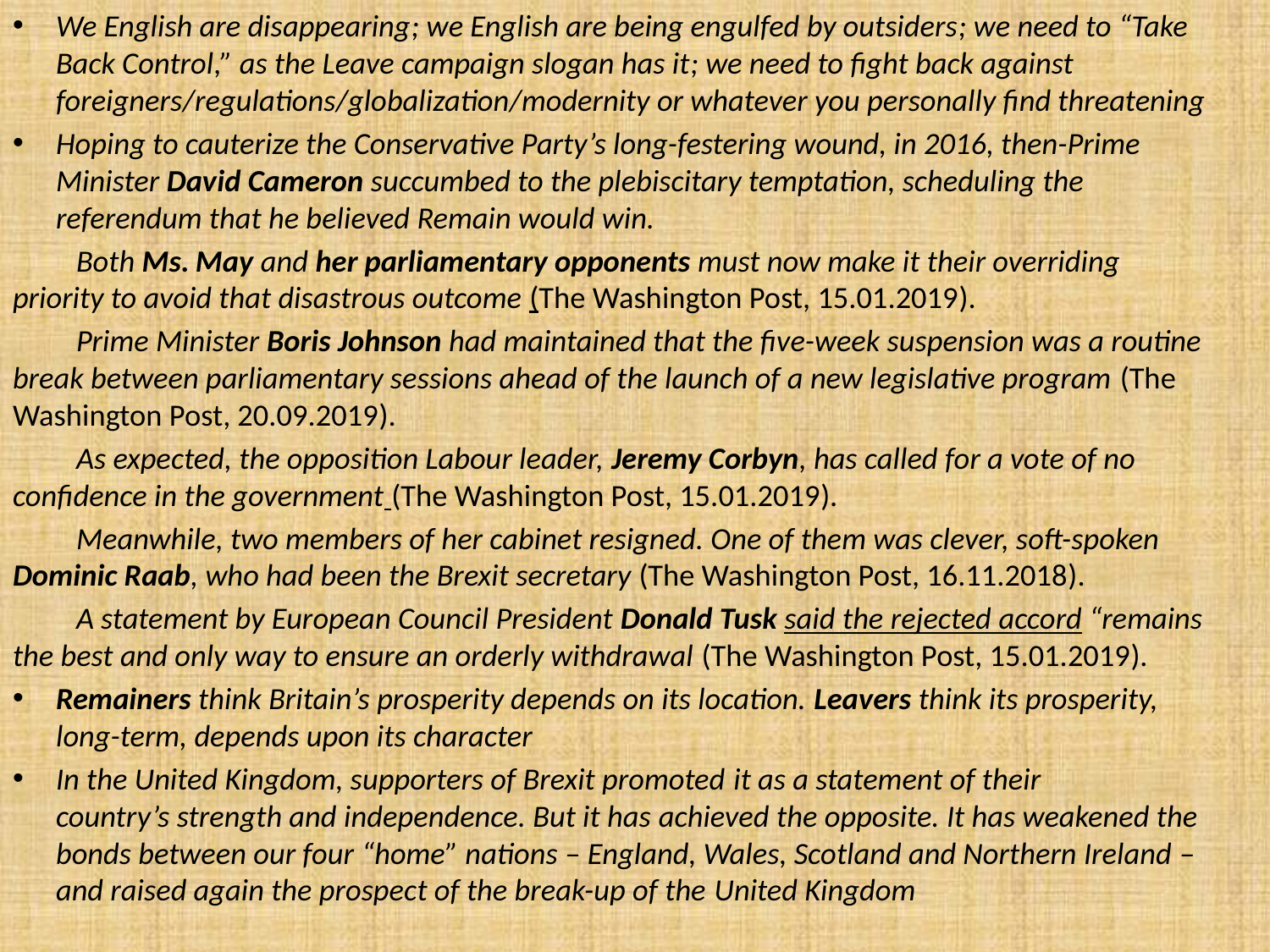

We English are disappearing; we English are being engulfed by outsiders; we need to “Take Back Control,” as the Leave campaign slogan has it; we need to fight back against foreigners/regulations/globalization/modernity or whatever you personally find threatening
Hoping to cauterize the Conservative Party’s long-festering wound, in 2016, then-Prime Minister David Cameron succumbed to the plebiscitary temptation, scheduling the referendum that he believed Remain would win.
	Both Ms. May and her parliamentary opponents must now make it their overriding priority to avoid that disastrous outcome (The Washington Post, 15.01.2019).
	Prime Minister Boris Johnson had maintained that the five-week suspension was a routine break between parliamentary sessions ahead of the launch of a new legislative program (The Washington Post, 20.09.2019).
	As expected, the opposition Labour leader, Jeremy Corbyn, has called for a vote of no confidence in the government (The Washington Post, 15.01.2019).
	Meanwhile, two members of her cabinet resigned. One of them was clever, soft-spoken Dominic Raab, who had been the Brexit secretary (The Washington Post, 16.11.2018).
	A statement by European Council President Donald Tusk said the rejected accord “remains the best and only way to ensure an orderly withdrawal (The Washington Post, 15.01.2019).
Remainers think Britain’s prosperity depends on its location. Leavers think its prosperity, long-term, depends upon its character
In the United Kingdom, supporters of Brexit promoted it as a statement of their country’s strength and independence. But it has achieved the opposite. It has weakened the bonds between our four “home” nations – England, Wales, Scotland and Northern Ireland – and raised again the prospect of the break-up of the United Kingdom